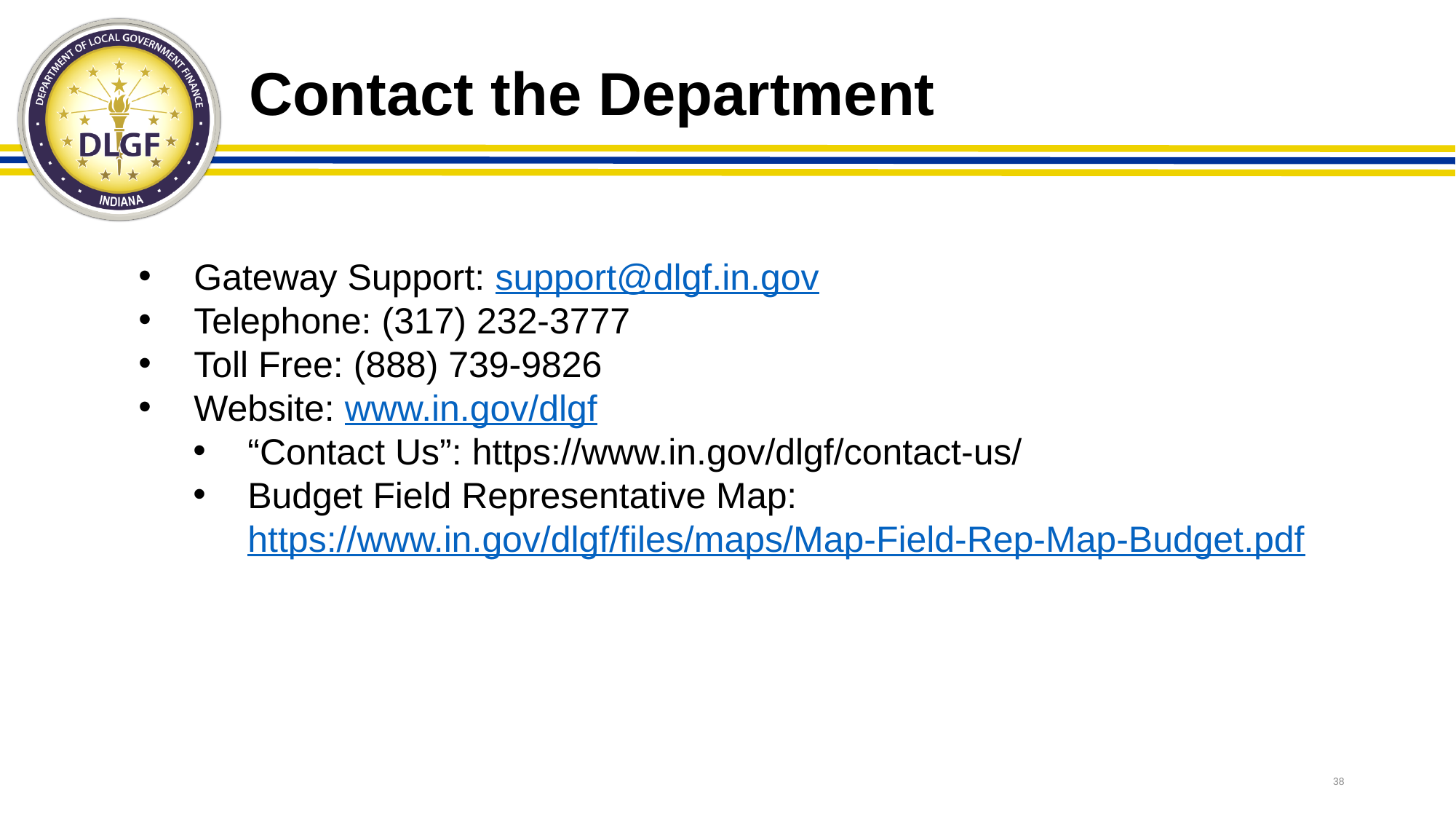

# Contact the Department
Gateway Support: support@dlgf.in.gov
Telephone: (317) 232-3777
Toll Free: (888) 739-9826
Website: www.in.gov/dlgf
“Contact Us”: https://www.in.gov/dlgf/contact-us/
Budget Field Representative Map: https://www.in.gov/dlgf/files/maps/Map-Field-Rep-Map-Budget.pdf
38